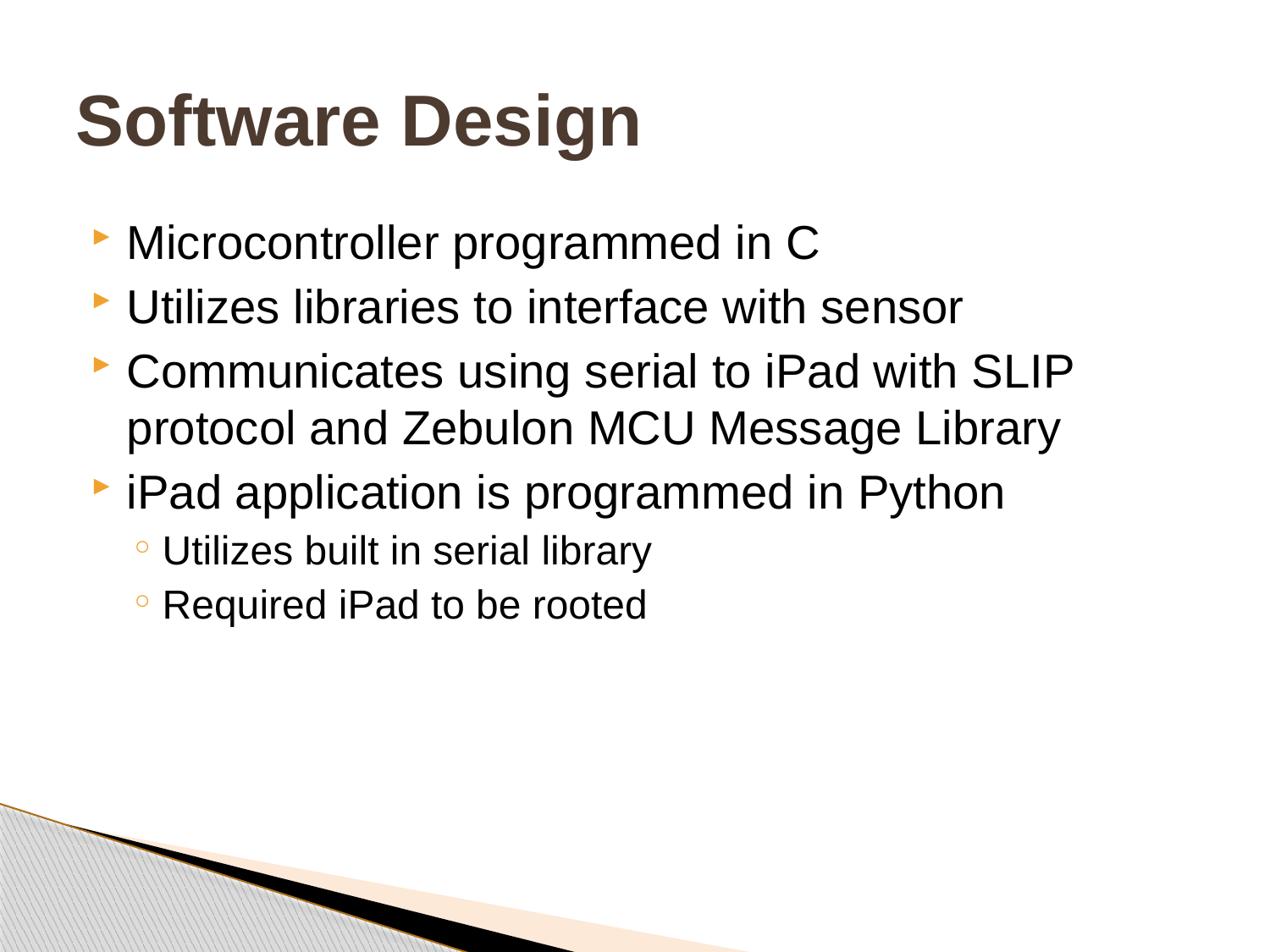

# Software Design
Microcontroller programmed in C
Utilizes libraries to interface with sensor
Communicates using serial to iPad with SLIP protocol and Zebulon MCU Message Library
iPad application is programmed in Python
Utilizes built in serial library
Required iPad to be rooted